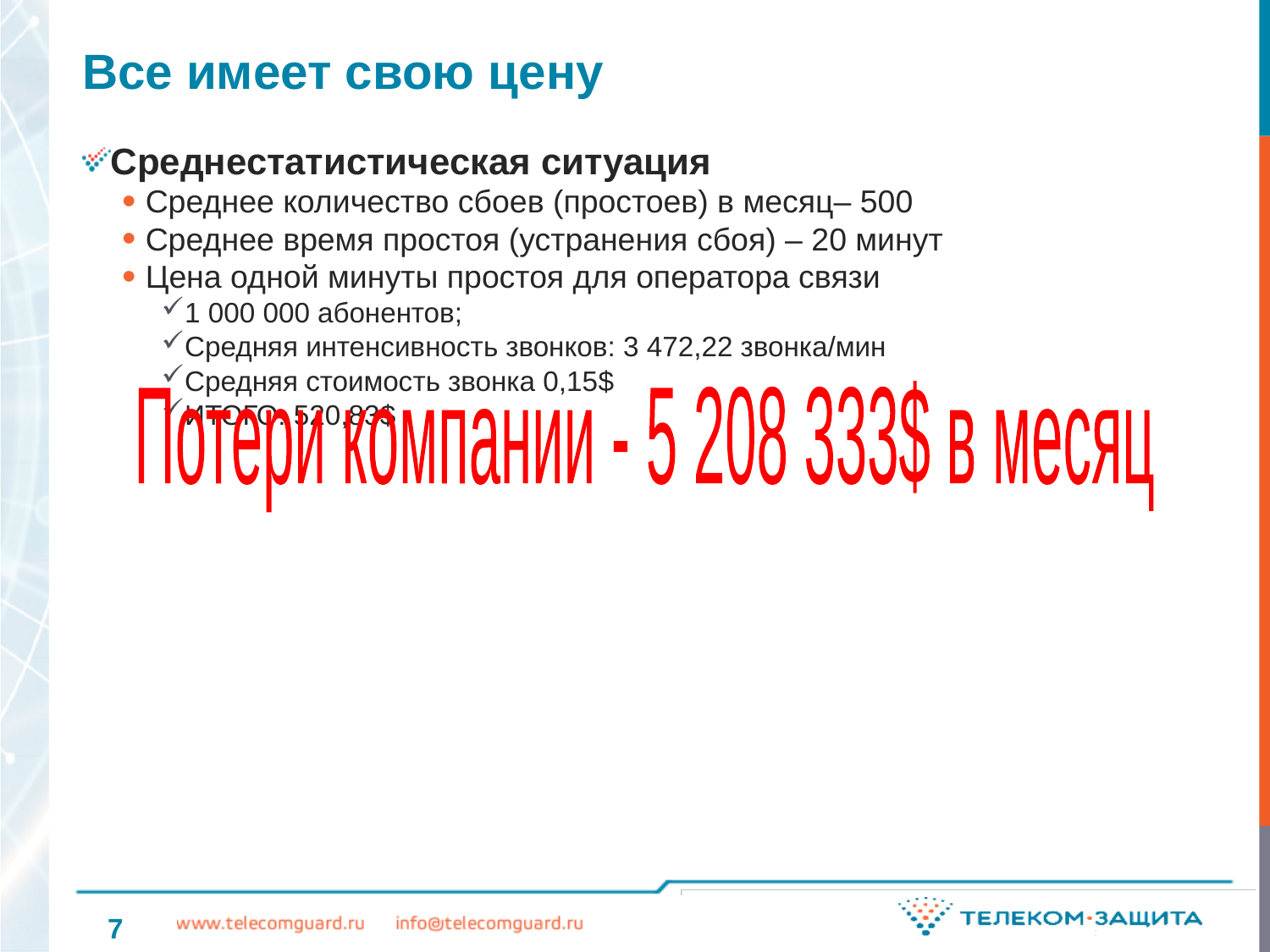

# Все имеет свою цену
Среднестатистическая ситуация
Среднее количество сбоев (простоев) в месяц– 500
Среднее время простоя (устранения сбоя) – 20 минут
Цена одной минуты простоя для оператора связи
1 000 000 абонентов;
Средняя интенсивность звонков: 3 472,22 звонка/мин
Средняя стоимость звонка 0,15$
ИТОГО: 520,83$

Потери компании - 5 208 333$ в месяц